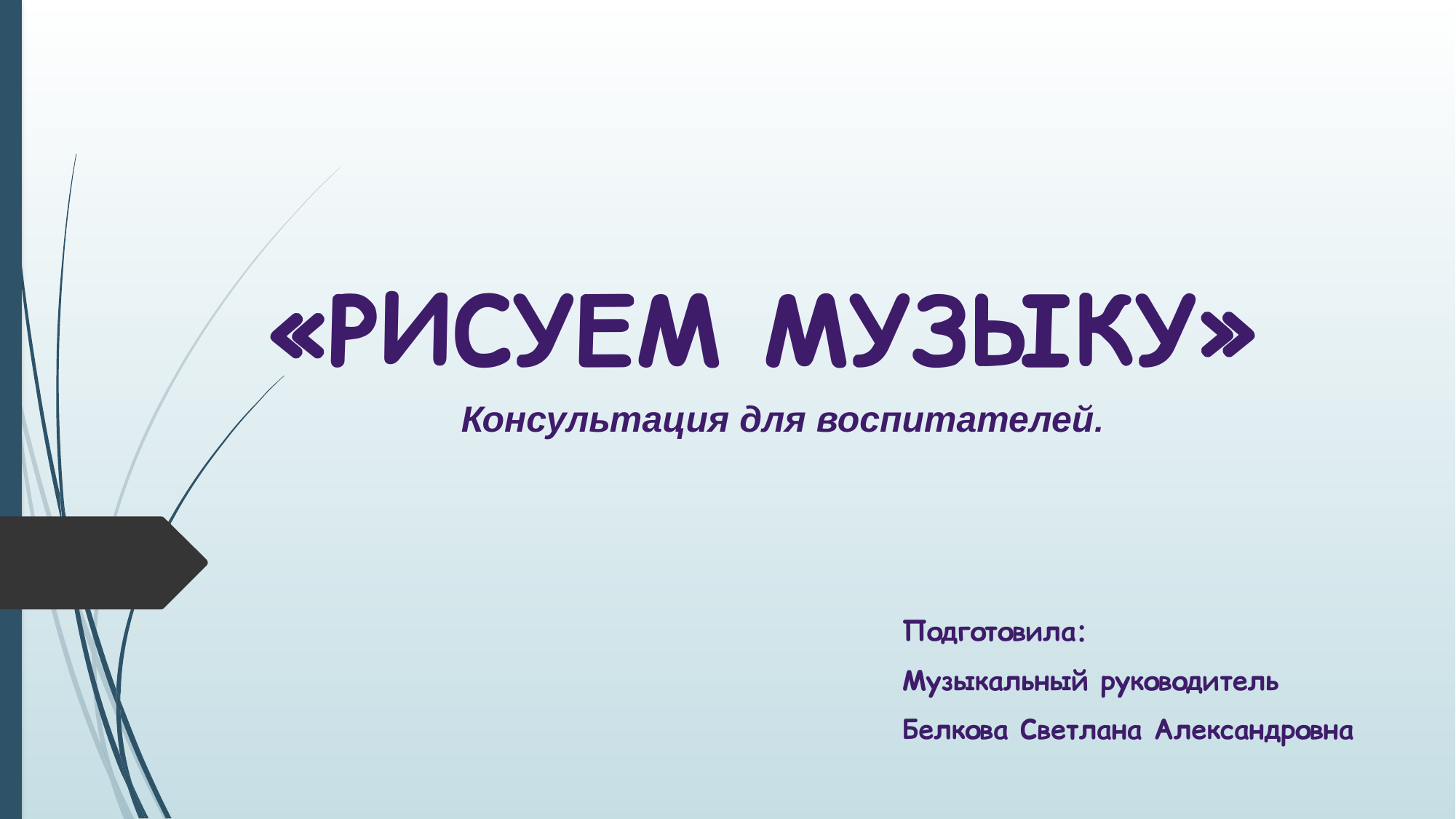

# «РИСУЕМ МУЗЫКУ»
Консультация для воспитателей.
Подготовила:
Музыкальный руководитель
Белкова Светлана Александровна